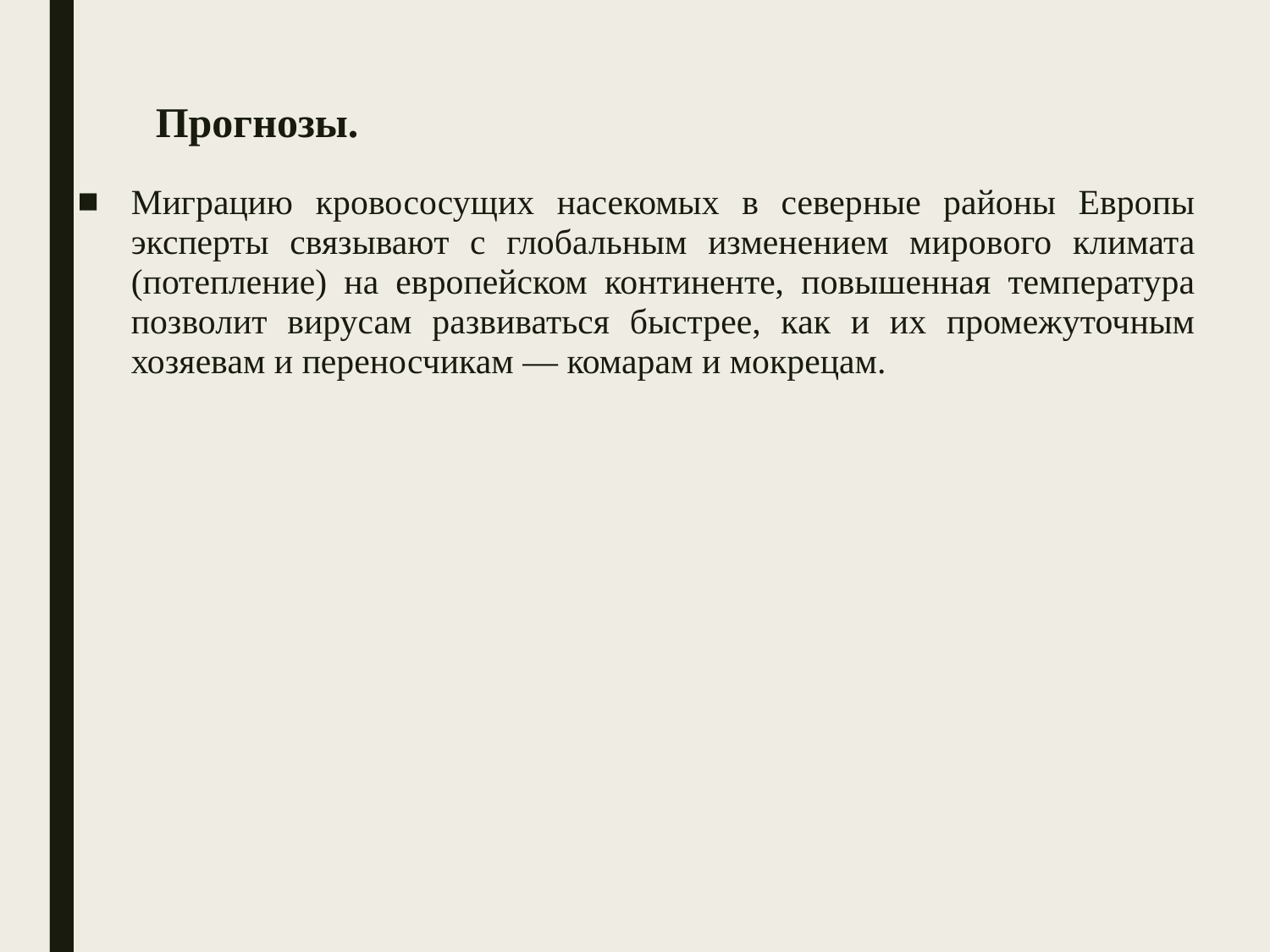

# Прогнозы.
Миграцию кровососущих насекомых в северные районы Европы эксперты связывают с глобальным изменением мирового климата (потепление) на европейском континенте, повышенная температура позволит вирусам развиваться быстрее, как и их промежуточным хозяевам и переносчикам — комарам и мокрецам.